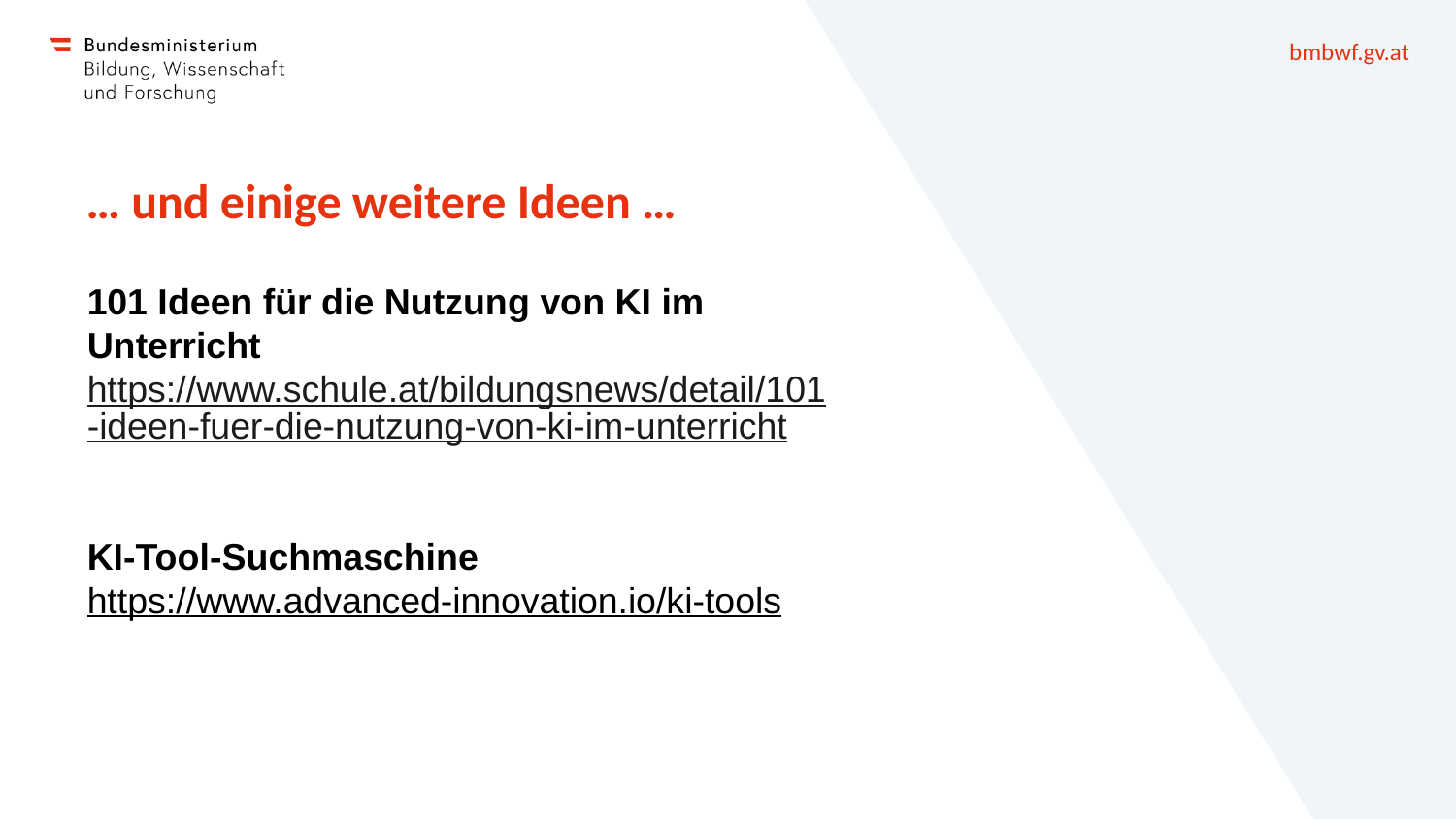

# … und einige weitere Ideen …
101 Ideen für die Nutzung von KI im Unterricht
https://www.schule.at/bildungsnews/detail/101-ideen-fuer-die-nutzung-von-ki-im-unterricht

KI-Tool-Suchmaschine
https://www.advanced-innovation.io/ki-tools